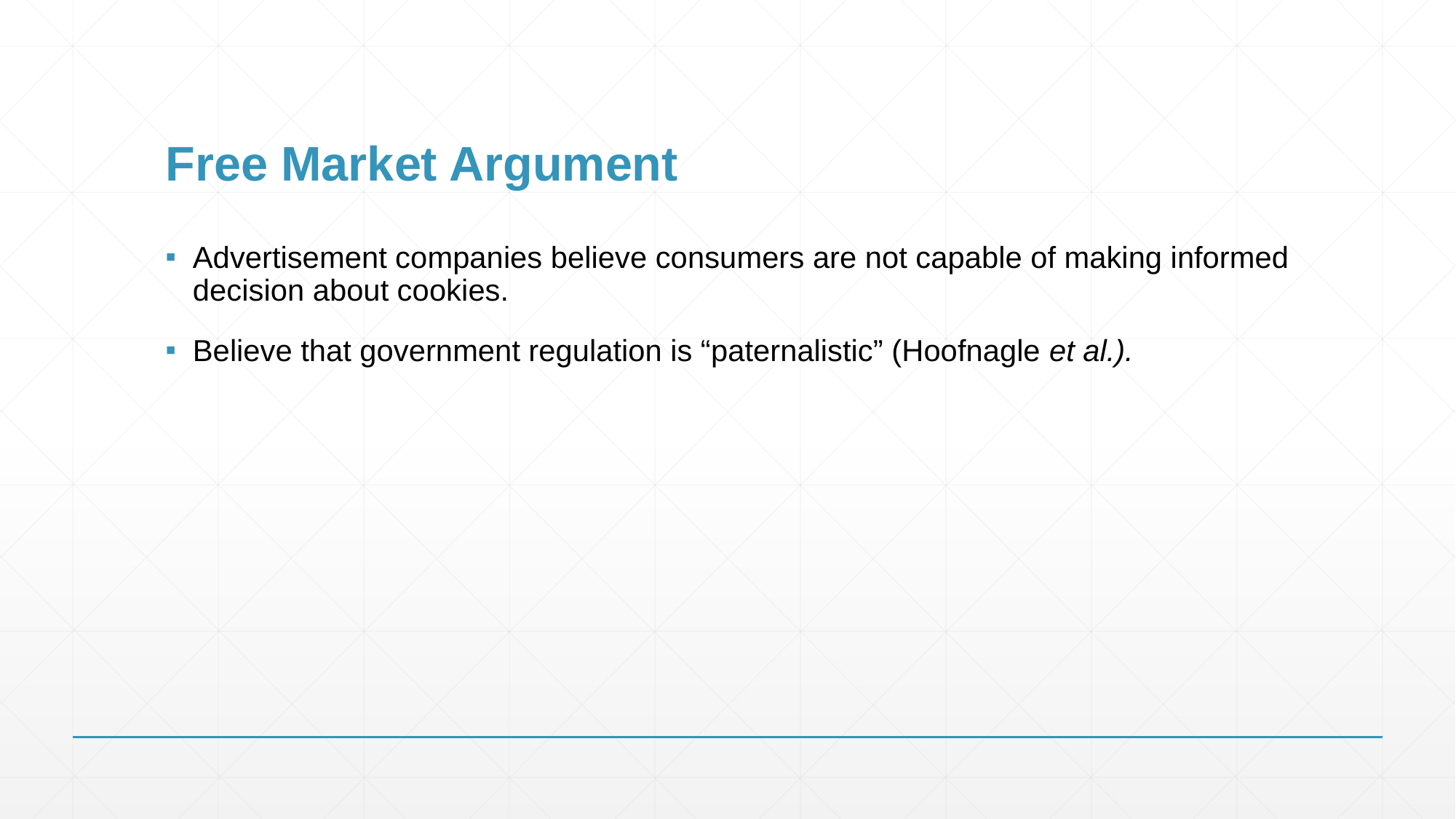

# Free Market Argument
Advertisement companies believe consumers are not capable of making informed decision about cookies.
Believe that government regulation is “paternalistic” (Hoofnagle et al.).